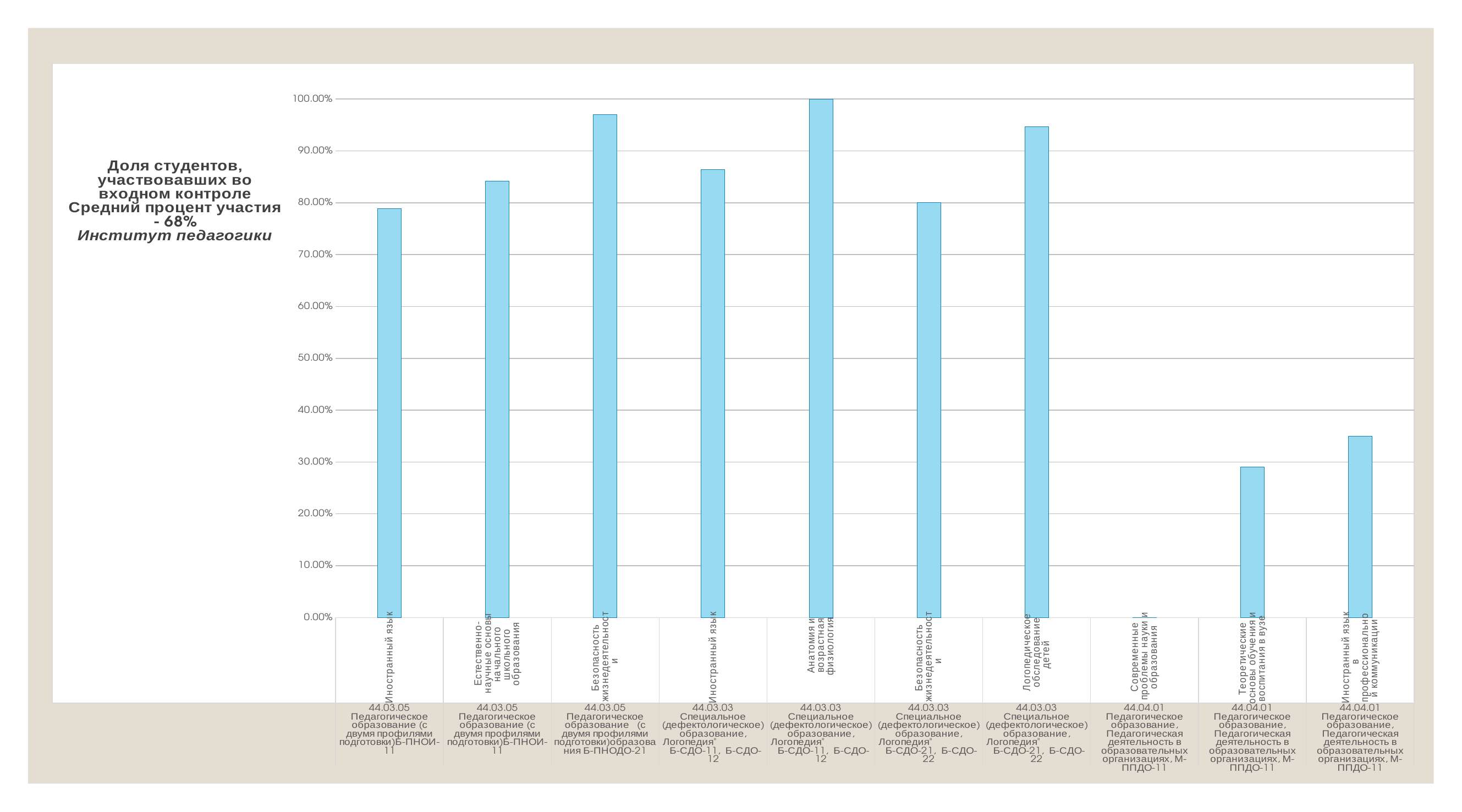

### Chart

| Category |  |
|---|---|
| Иностранный язык | 0.789 |
| Естественно-научные основы начального школьного образования | 0.842 |
| Безопасность жизнедеятельности | 0.97 |
| Иностранный язык | 0.864 |
| Анатомия и возрастная физиология  | 1.0 |
| Безопасность жизнедеятельности | 0.8 |
| Логопедическое обследование детей | 0.947 |
| Современные проблемы науки и образования | 0.0 |
| Теоретические основы обучения и воспитания в вузе | 0.29 |
| Иностранный язык в профессиональной коммуникации | 0.35 |
#